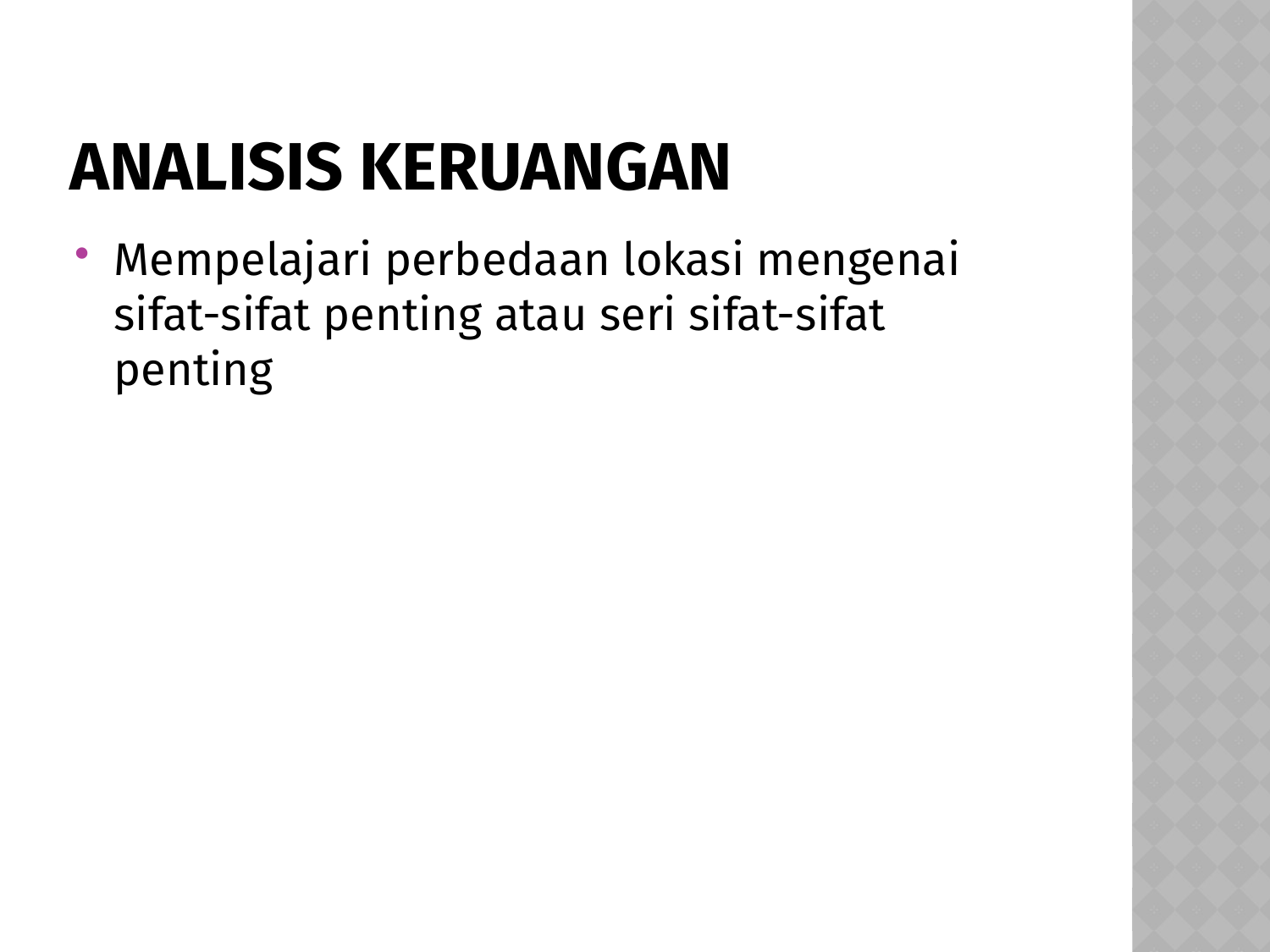

# Analisis keruangan
Mempelajari perbedaan lokasi mengenai sifat-sifat penting atau seri sifat-sifat penting